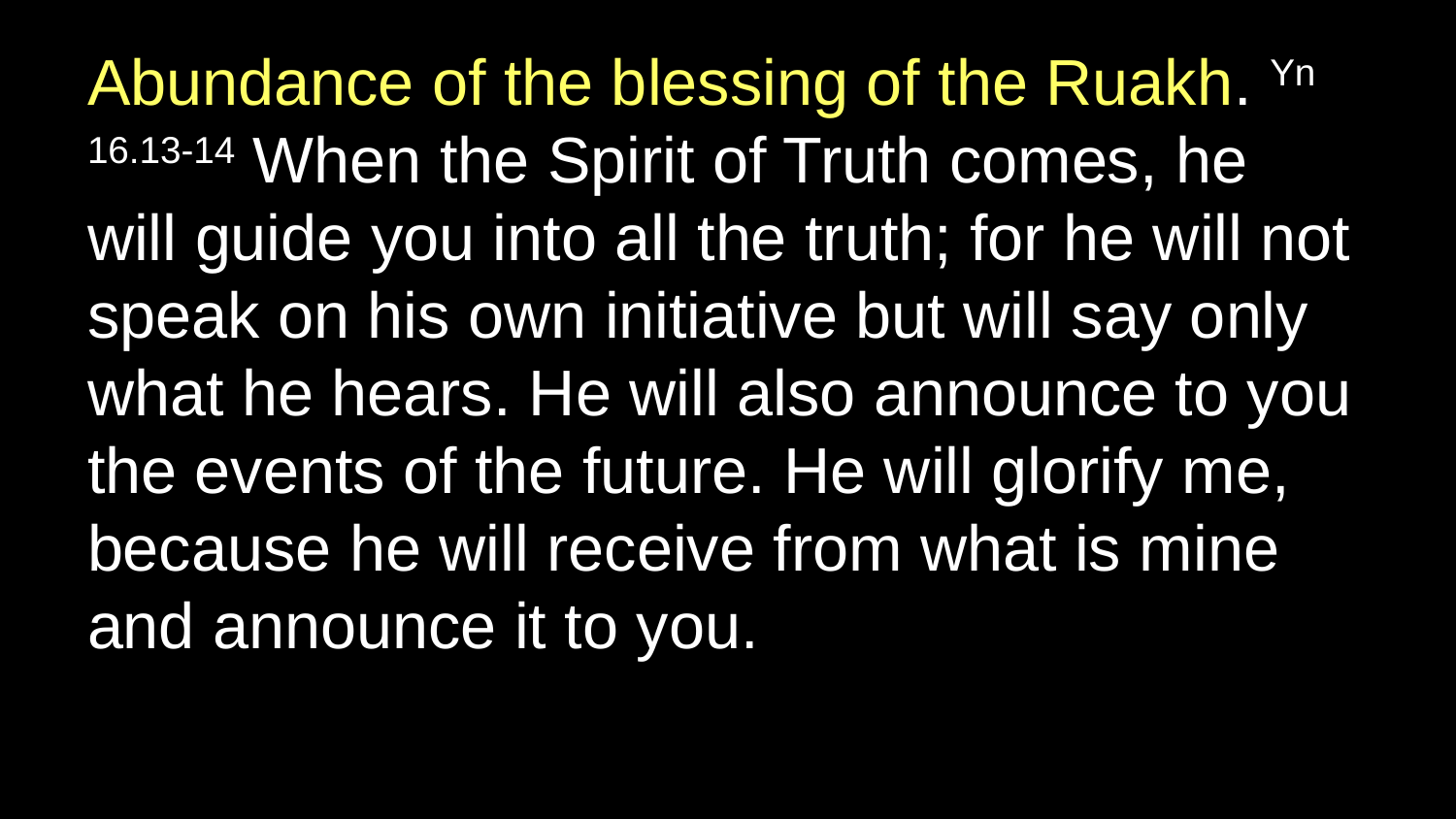

Abundance of the blessing of the Ruakh. Yn 16.13-14 When the Spirit of Truth comes, he will guide you into all the truth; for he will not speak on his own initiative but will say only what he hears. He will also announce to you the events of the future. He will glorify me, because he will receive from what is mine and announce it to you.